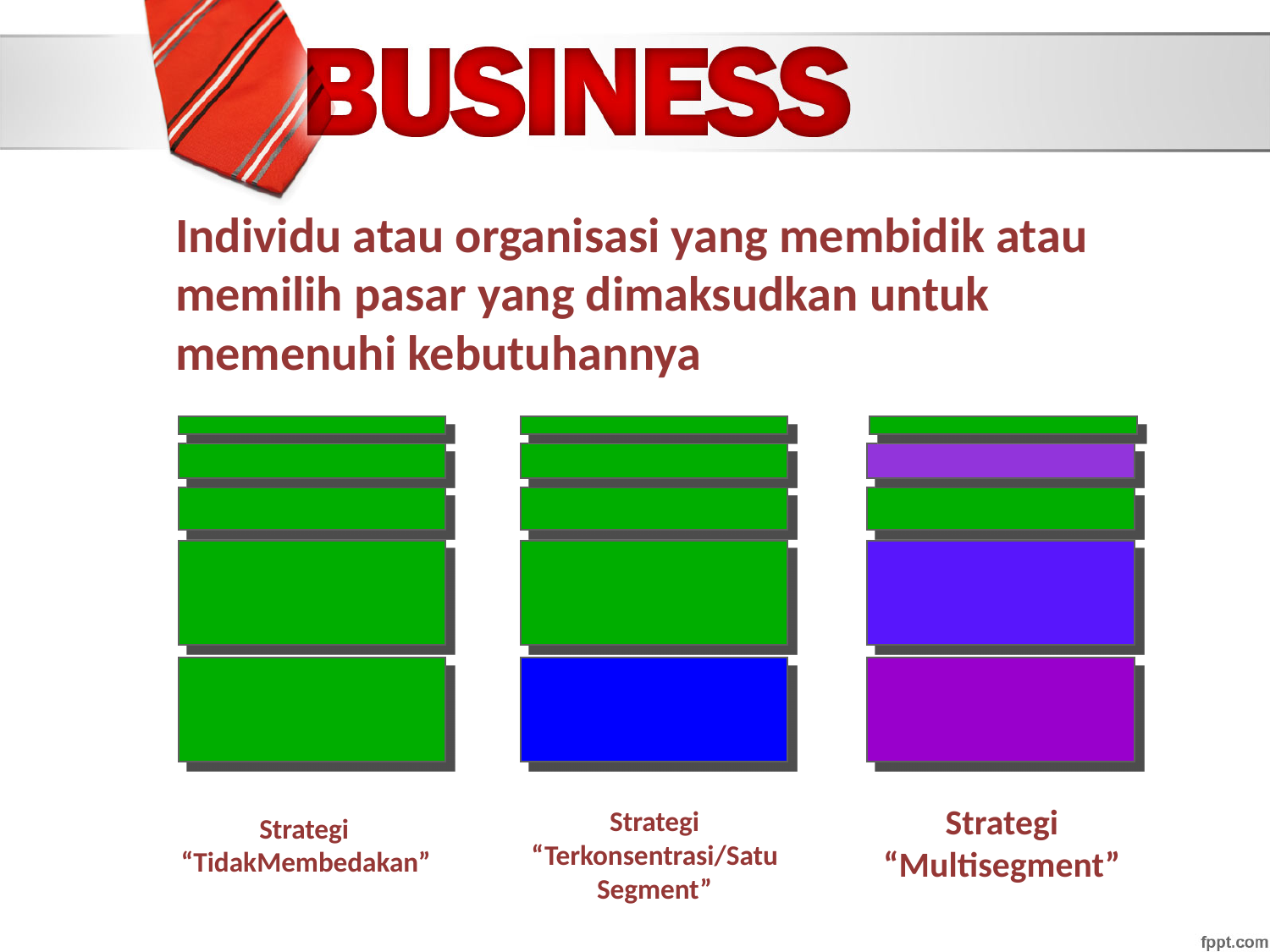

Individu atau organisasi yang membidik atau memilih pasar yang dimaksudkan untuk memenuhi kebutuhannya

Strategi “Multisegment”
Strategi “Terkonsentrasi/Satu Segment”
Strategi
“TidakMembedakan”